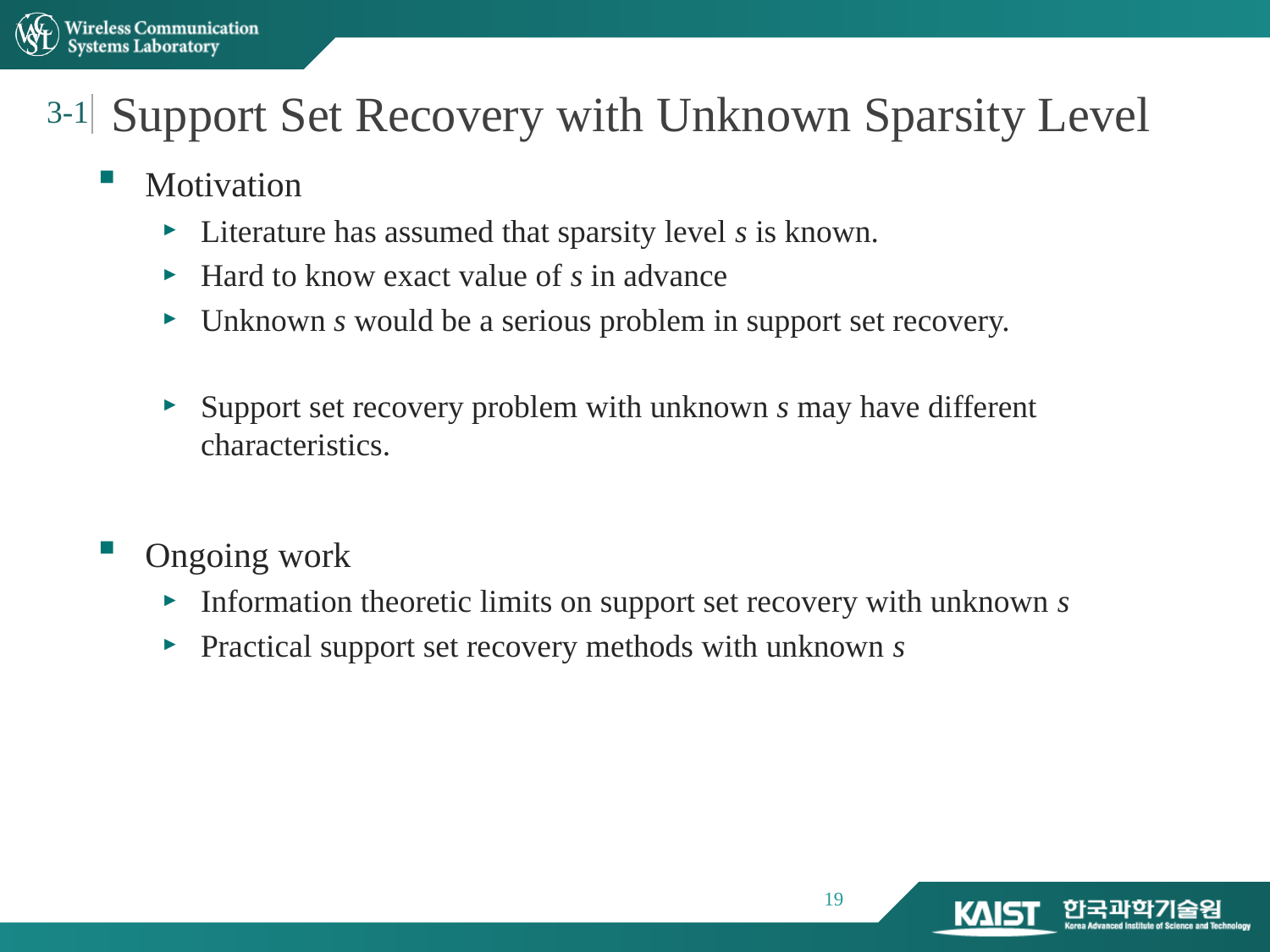

Support Set Recovery with Unknown Sparsity Level
3-1

Motivation
Literature has assumed that sparsity level s is known.
Hard to know exact value of s in advance
Unknown s would be a serious problem in support set recovery.

Support set recovery problem with unknown s may have different characteristics.

Ongoing work
Information theoretic limits on support set recovery with unknown s
Practical support set recovery methods with unknown s